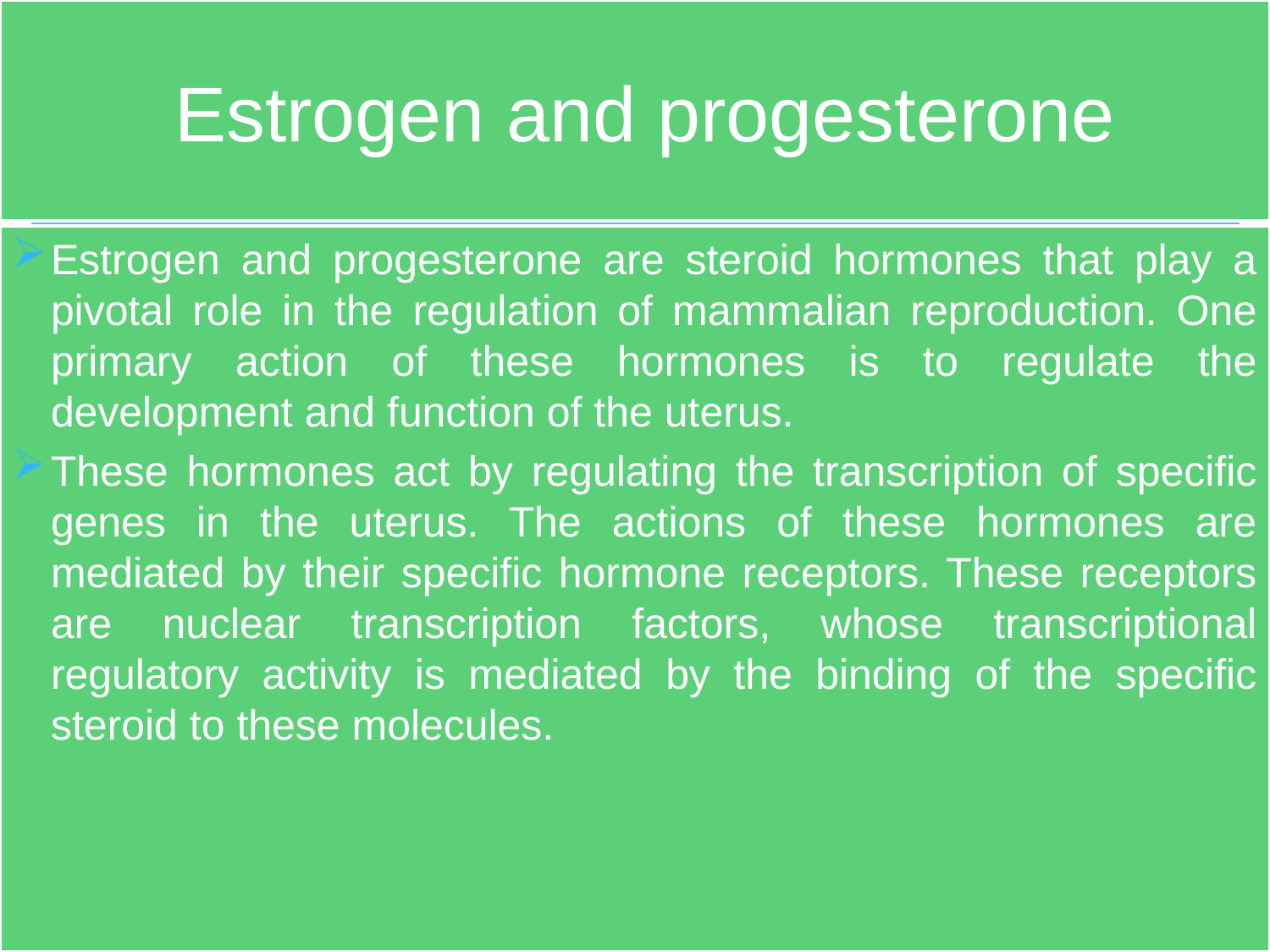

# Estrogen and progesterone
Estrogen and progesterone are steroid hormones that play a pivotal role in the regulation of mammalian reproduction. One primary action of these hormones is to regulate the development and function of the uterus.
These hormones act by regulating the transcription of specific genes in the uterus. The actions of these hormones are mediated by their specific hormone receptors. These receptors are nuclear transcription factors, whose transcriptional regulatory activity is mediated by the binding of the specific steroid to these molecules.